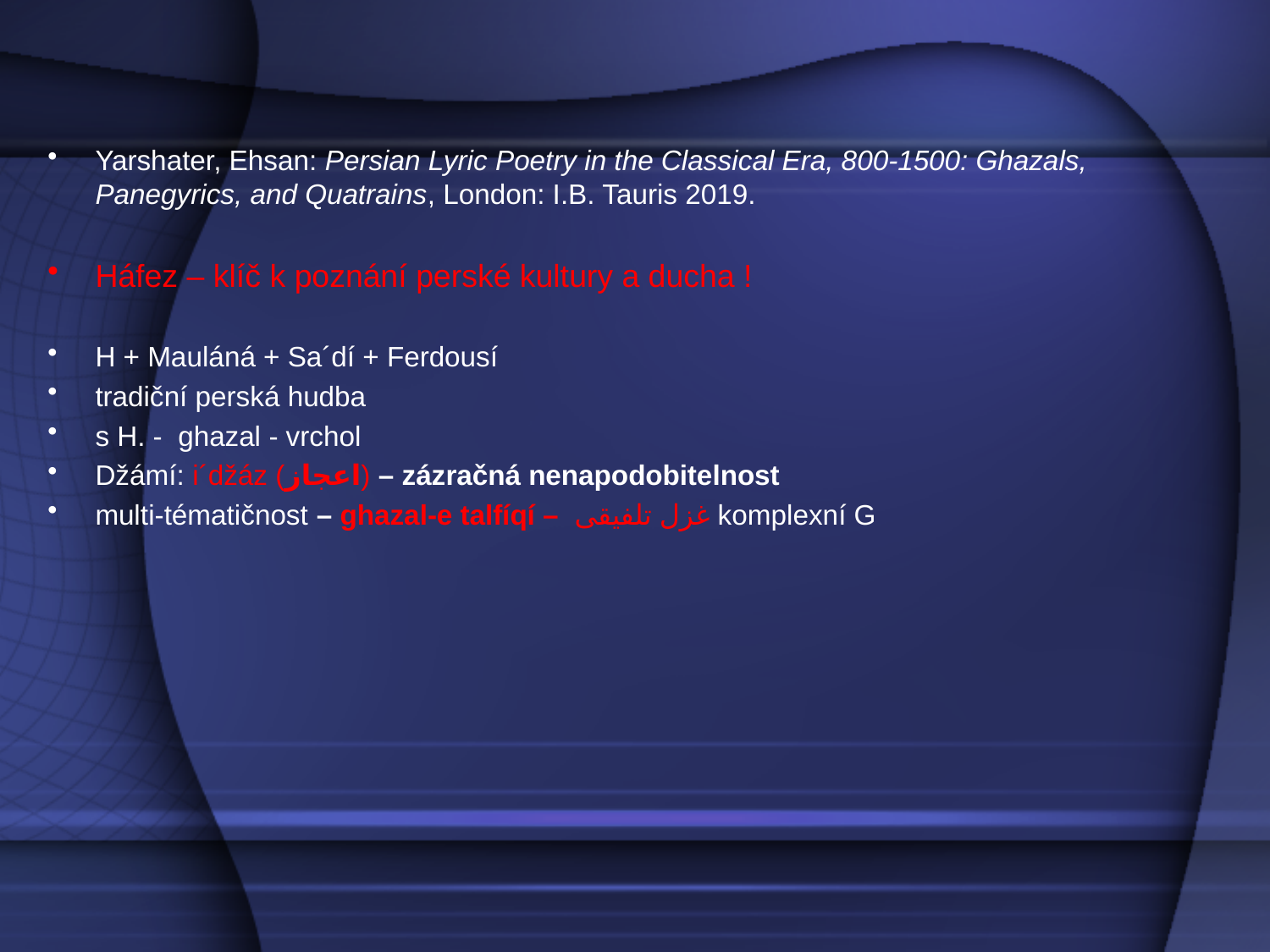

#
Yarshater, Ehsan: Persian Lyric Poetry in the Classical Era, 800-1500: Ghazals, Panegyrics, and Quatrains, London: I.B. Tauris 2019.

Háfez – klíč k poznání perské kultury a ducha !

H + Mauláná + Sa´dí + Ferdousí
tradiční perská hudba
s H. -  ghazal - vrchol
Džámí: i´džáz (اعجاز) – zázračná nenapodobitelnost
multi-tématičnost – ghazal-e talfíqí –  غزل تلفیقی komplexní G